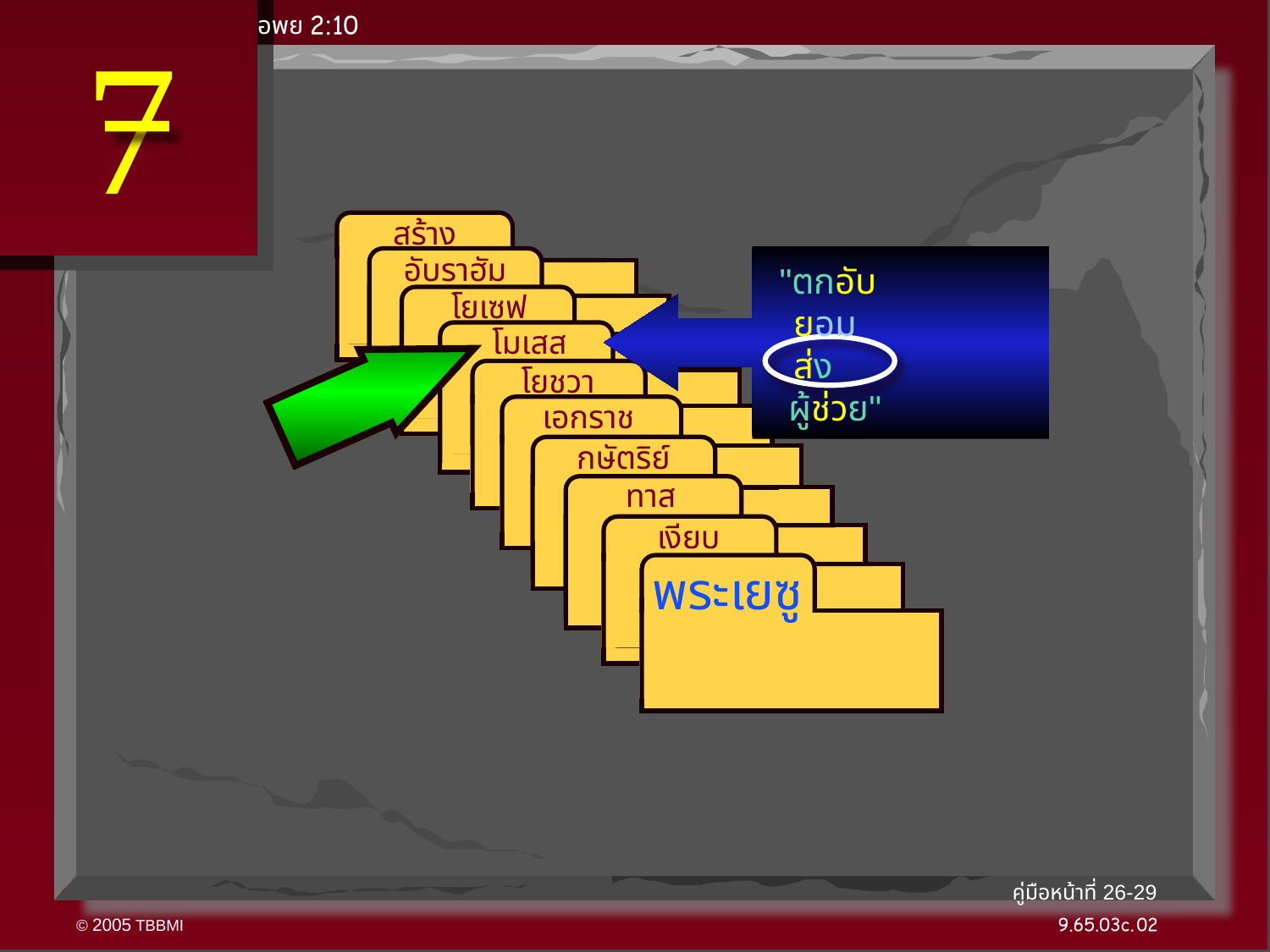

7

อพย 2:10

  สร้าง
อับราฮัม

  อับราฮัม
อับราฮัม

   โยเซฟ
อับราฮัม

   โมเสส

   โยชูวา

   เอกราช

   กษัตริย์

   ทาส

   เงียบ

พระเยซู

"ตกอับ
ยอม
ส่ง
 ผู้ช่วย"

คู่มือหน้าที่ 26-29
02